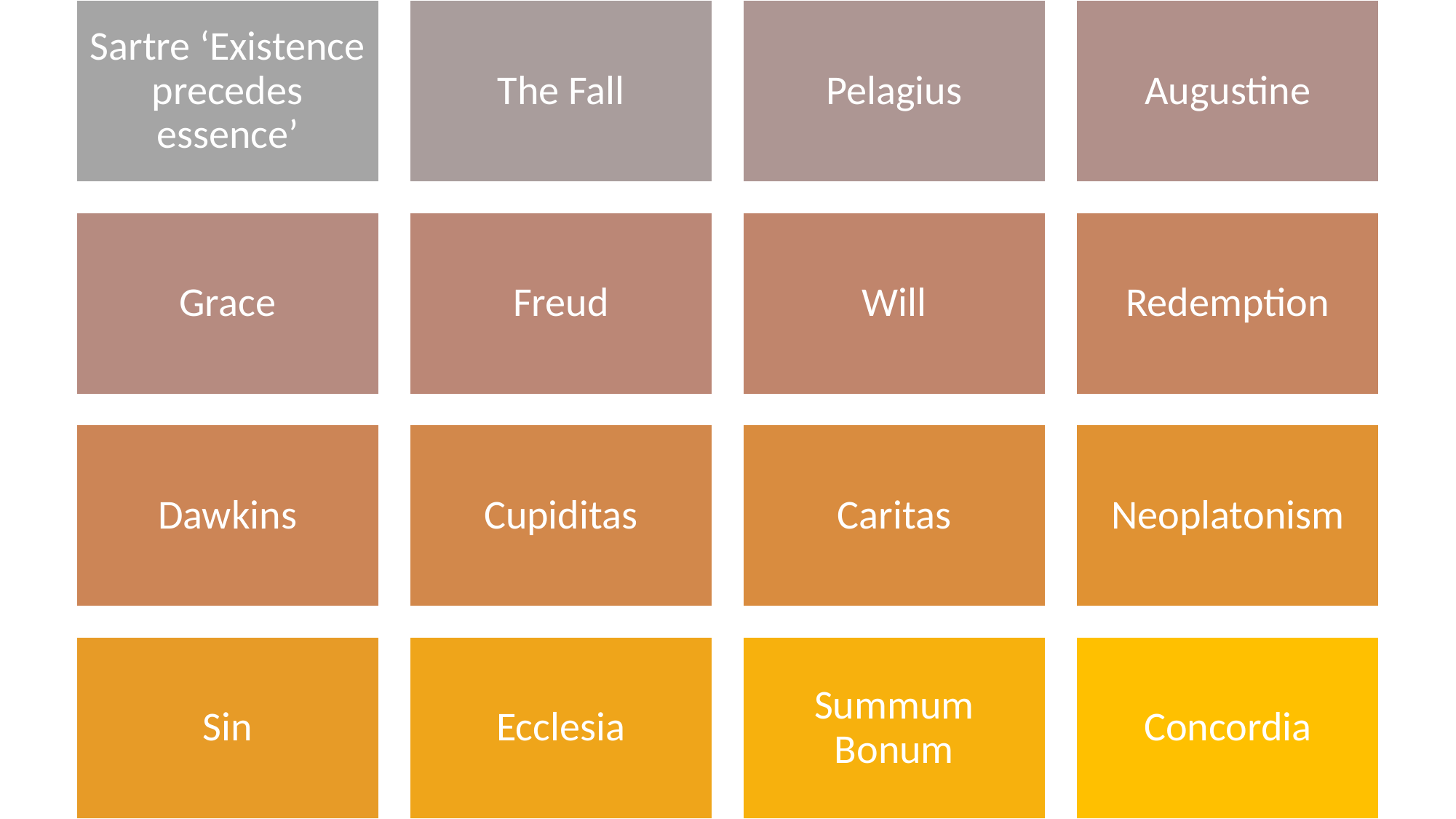

Sartre ‘Existence precedes essence’
The Fall
Pelagius
Augustine
Grace
Freud
Will
Redemption
Dawkins
Cupiditas
Caritas
Neoplatonism
Sin
Ecclesia
Summum Bonum
Concordia